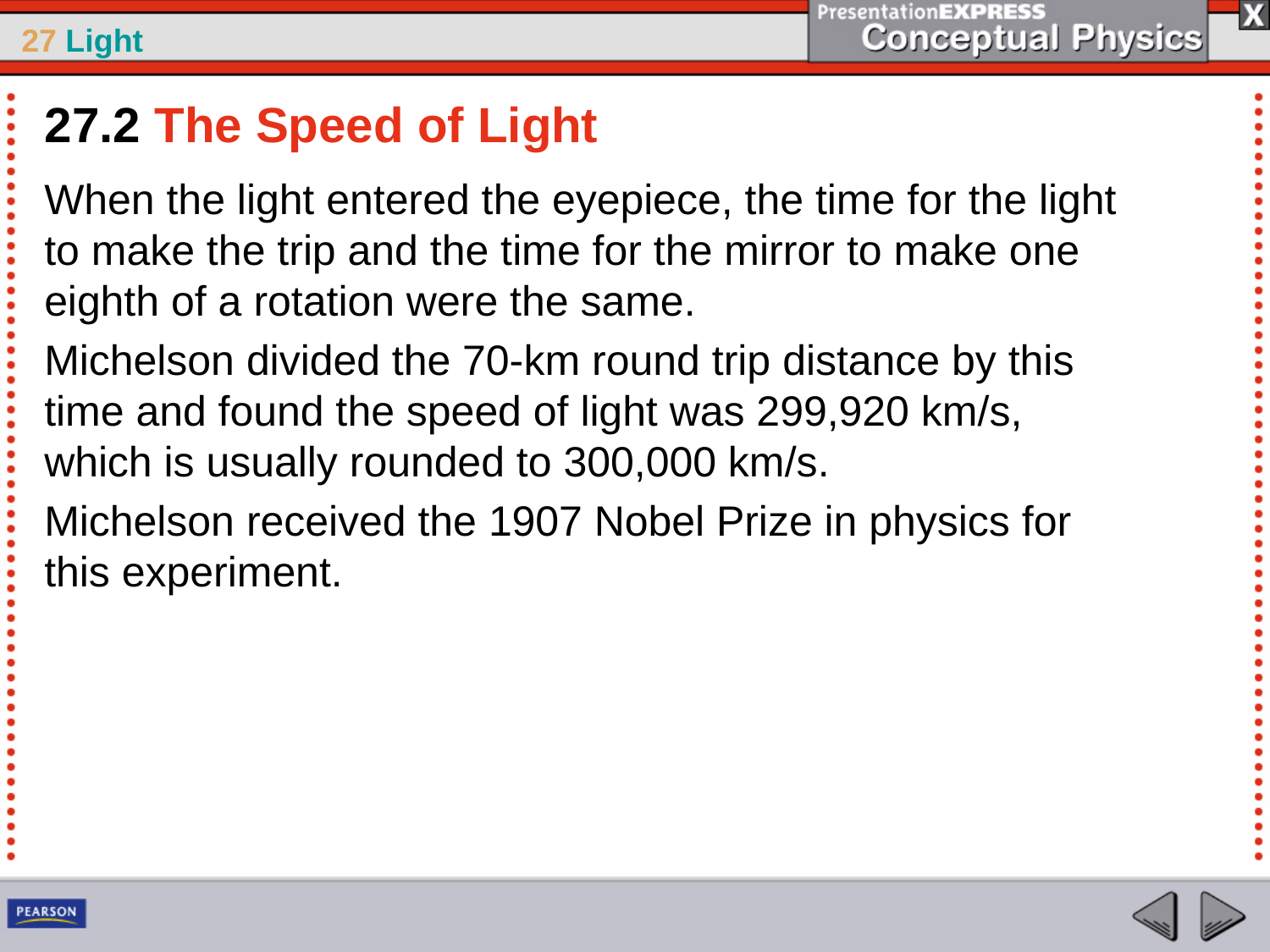

27.2 The Speed of Light
When the light entered the eyepiece, the time for the light to make the trip and the time for the mirror to make one eighth of a rotation were the same.
Michelson divided the 70-km round trip distance by this time and found the speed of light was 299,920 km/s, which is usually rounded to 300,000 km/s.
Michelson received the 1907 Nobel Prize in physics for this experiment.